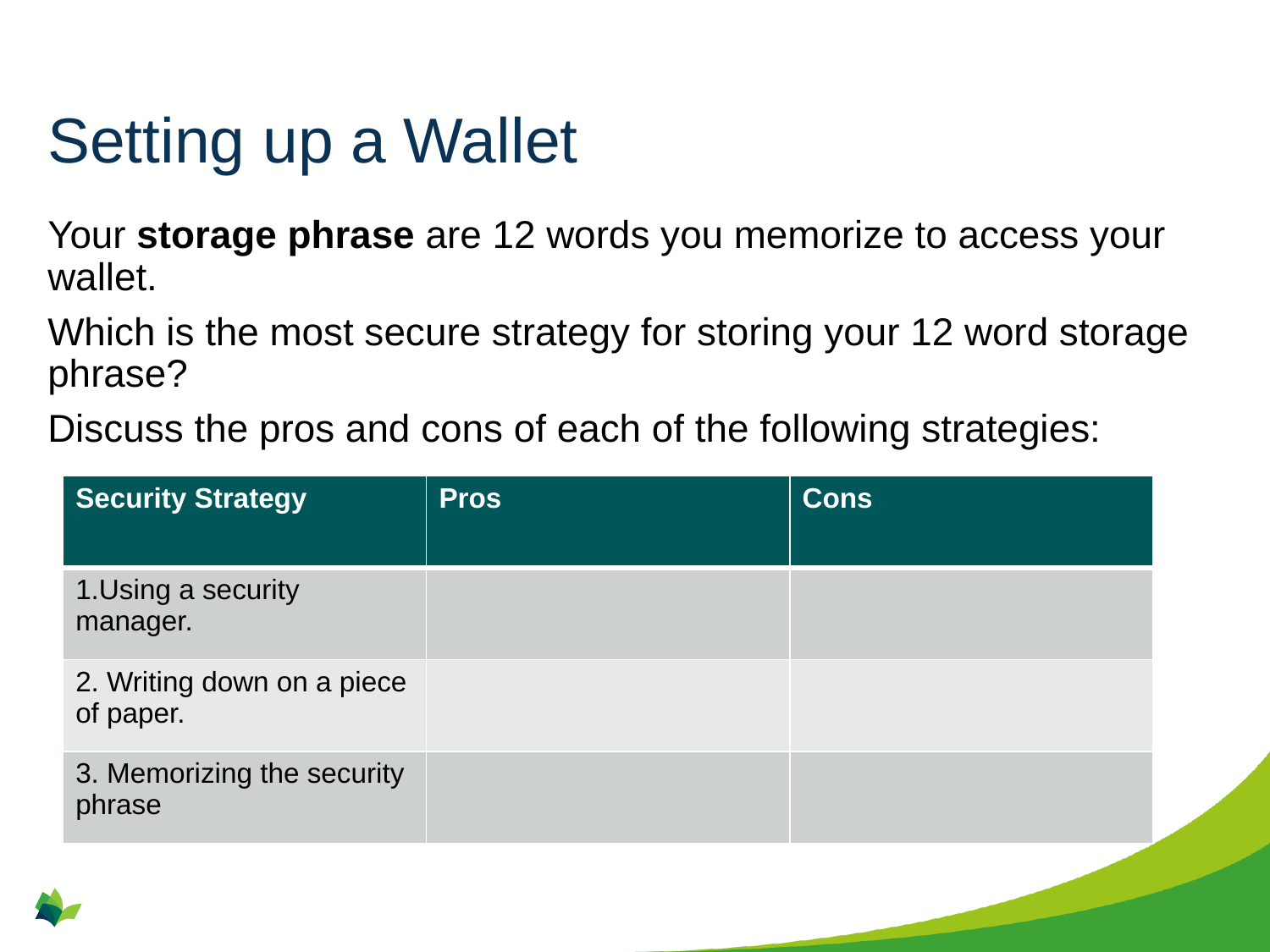

# Setting up a Wallet
Your storage phrase are 12 words you memorize to access your wallet.
Which is the most secure strategy for storing your 12 word storage phrase?
Discuss the pros and cons of each of the following strategies:

| Security Strategy | Pros | Cons |
| --- | --- | --- |
| 1.Using a security manager. |  |  |
| 2. Writing down on a piece of paper. |  |  |
| 3. Memorizing the security phrase |  |  |